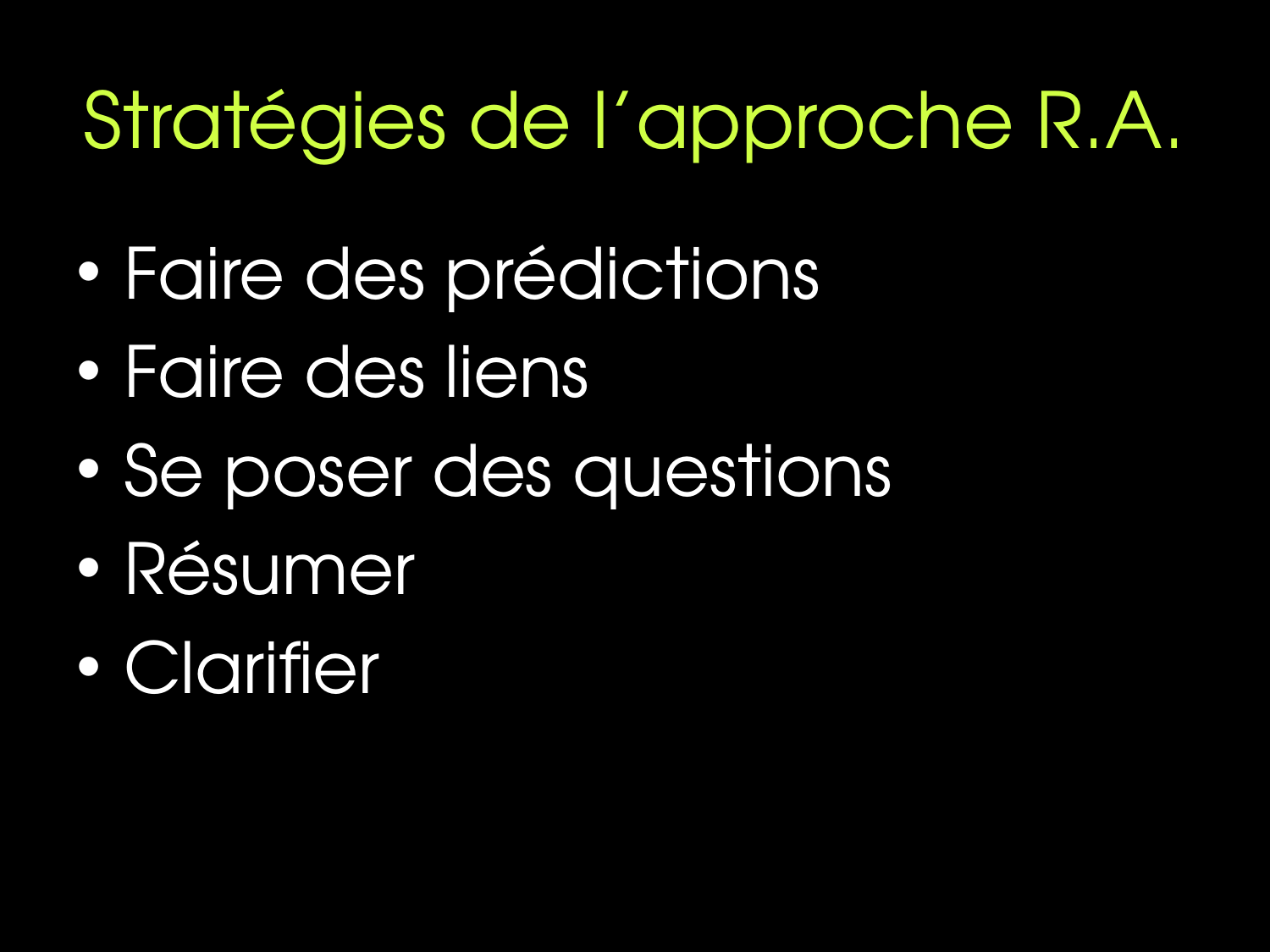

# Stratégies de l’approche R.A.
Faire des prédictions
Faire des liens
Se poser des questions
Résumer
Clarifier